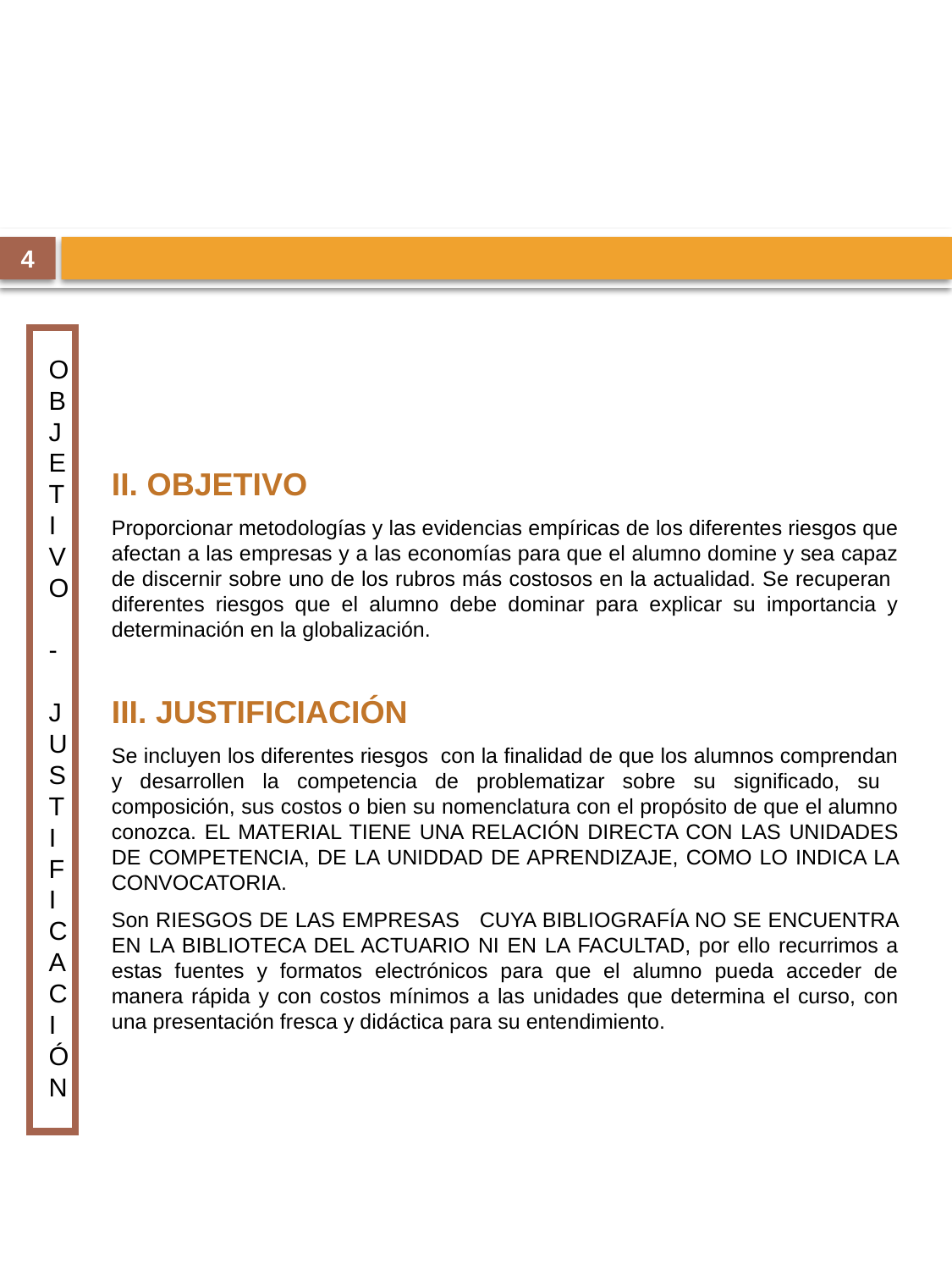

4
II. OBJETIVO
Proporcionar metodologías y las evidencias empíricas de los diferentes riesgos que afectan a las empresas y a las economías para que el alumno domine y sea capaz de discernir sobre uno de los rubros más costosos en la actualidad. Se recuperan  diferentes riesgos que el alumno debe dominar para explicar su importancia y determinación en la globalización.

III. JUSTIFICIACIÓN
Se incluyen los diferentes riesgos  con la finalidad de que los alumnos comprendan y desarrollen la competencia de problematizar sobre su significado, su  composición, sus costos o bien su nomenclatura con el propósito de que el alumno conozca. EL MATERIAL TIENE UNA RELACIÓN DIRECTA CON LAS UNIDADES DE COMPETENCIA, DE LA UNIDDAD DE APRENDIZAJE, COMO LO INDICA LA CONVOCATORIA.
Son RIESGOS DE LAS EMPRESAS   CUYA BIBLIOGRAFÍA NO SE ENCUENTRA EN LA BIBLIOTECA DEL ACTUARIO NI EN LA FACULTAD, por ello recurrimos a estas fuentes y formatos electrónicos para que el alumno pueda acceder de manera rápida y con costos mínimos a las unidades que determina el curso, con una presentación fresca y didáctica para su entendimiento.

OBJETIVO  -  JUSTIFICACIÓN